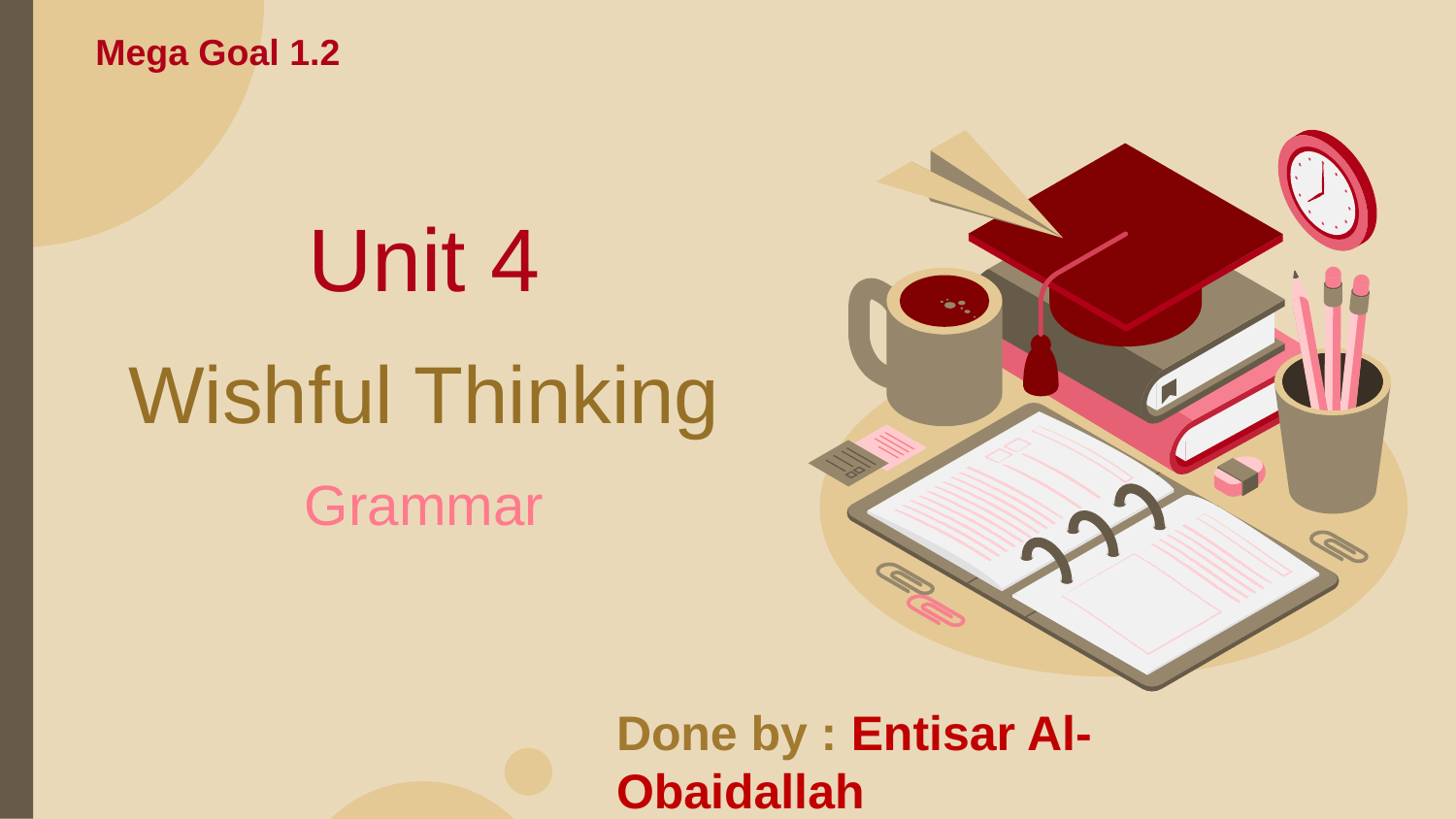

Mega Goal 1.2

# Unit 4 Wishful Thinking Grammar
Done by : Entisar Al-Obaidallah